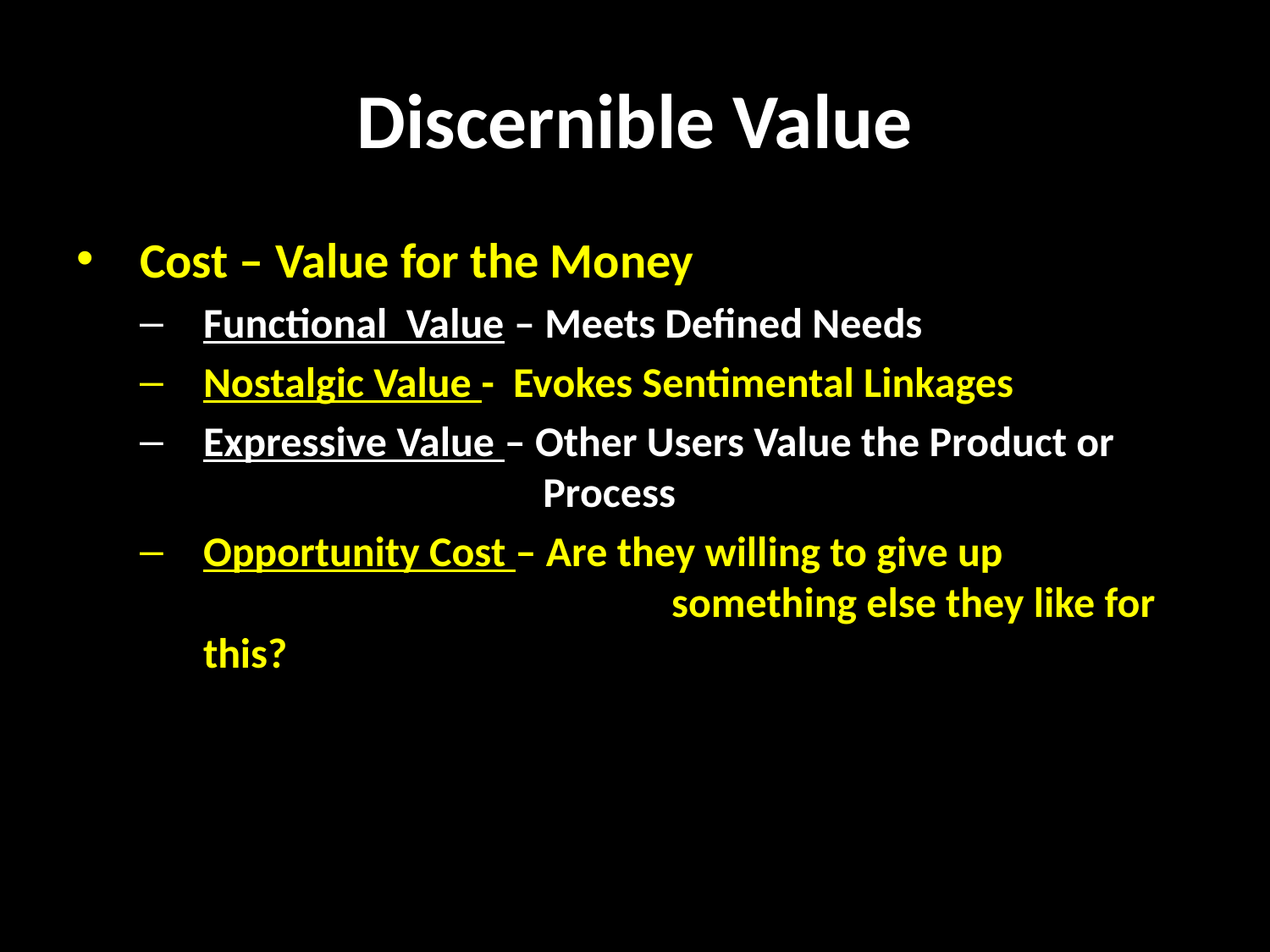

# Discernible Value
Cost – Value for the Money
Functional  Value – Meets Defined Needs
Nostalgic Value -  Evokes Sentimental Linkages
Expressive Value – Other Users Value the Product or 		         Process
Opportunity Cost – Are they willing to give up 				something else they like for this?